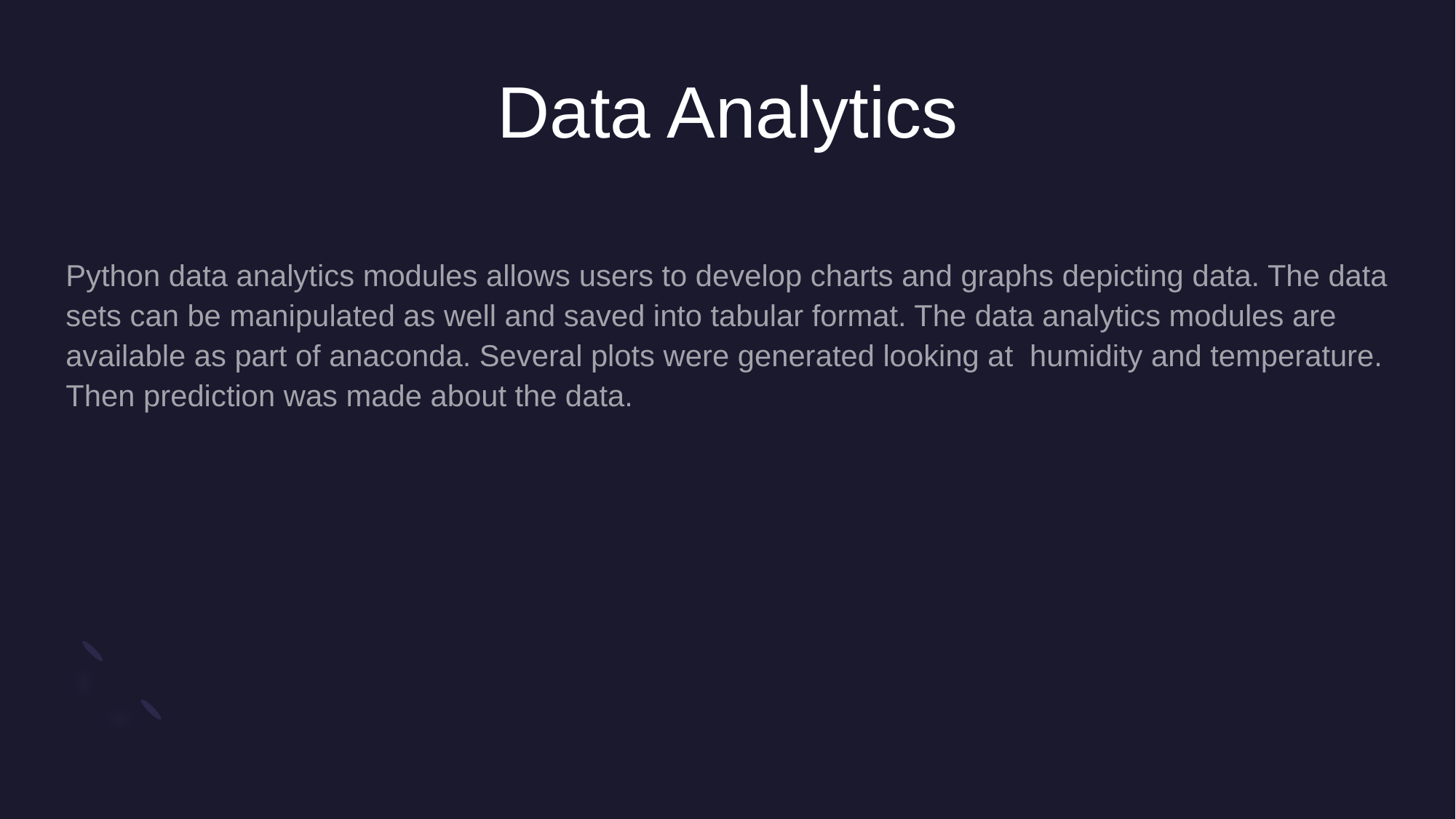

# Data Analytics
Python data analytics modules allows users to develop charts and graphs depicting data. The data sets can be manipulated as well and saved into tabular format. The data analytics modules are available as part of anaconda. Several plots were generated looking at  humidity and temperature. Then prediction was made about the data.